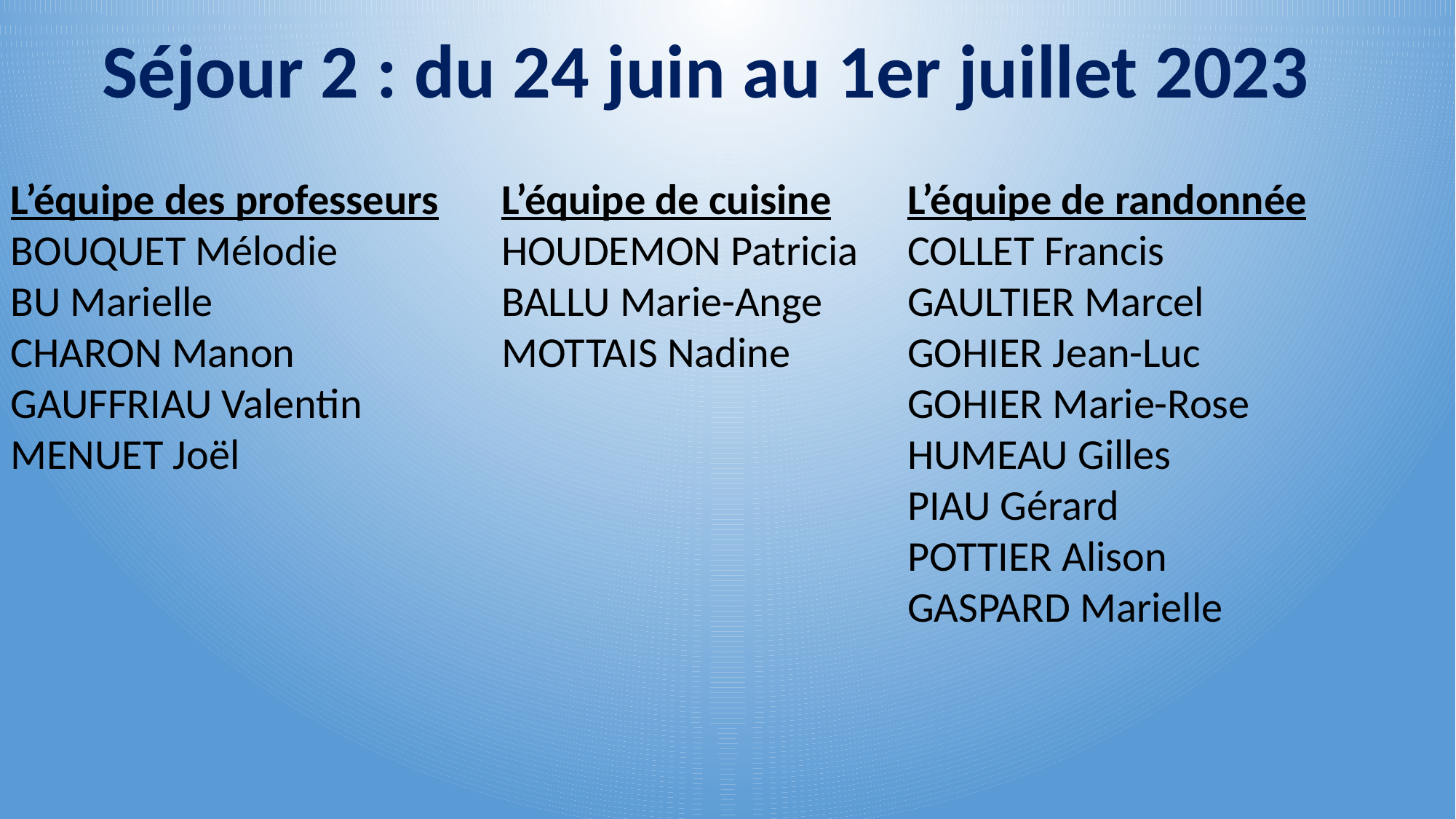

Séjour 2 : du 24 juin au 1er juillet 2023
L’équipe des professeurs
BOUQUET Mélodie
BU Marielle
CHARON Manon
GAUFFRIAU Valentin
MENUET Joël

L’équipe de cuisine
HOUDEMON Patricia
BALLU Marie-Ange
MOTTAIS Nadine
L’équipe de randonnée
COLLET Francis
GAULTIER Marcel
GOHIER Jean-Luc
GOHIER Marie-Rose
HUMEAU Gilles
PIAU Gérard
POTTIER Alison
GASPARD Marielle